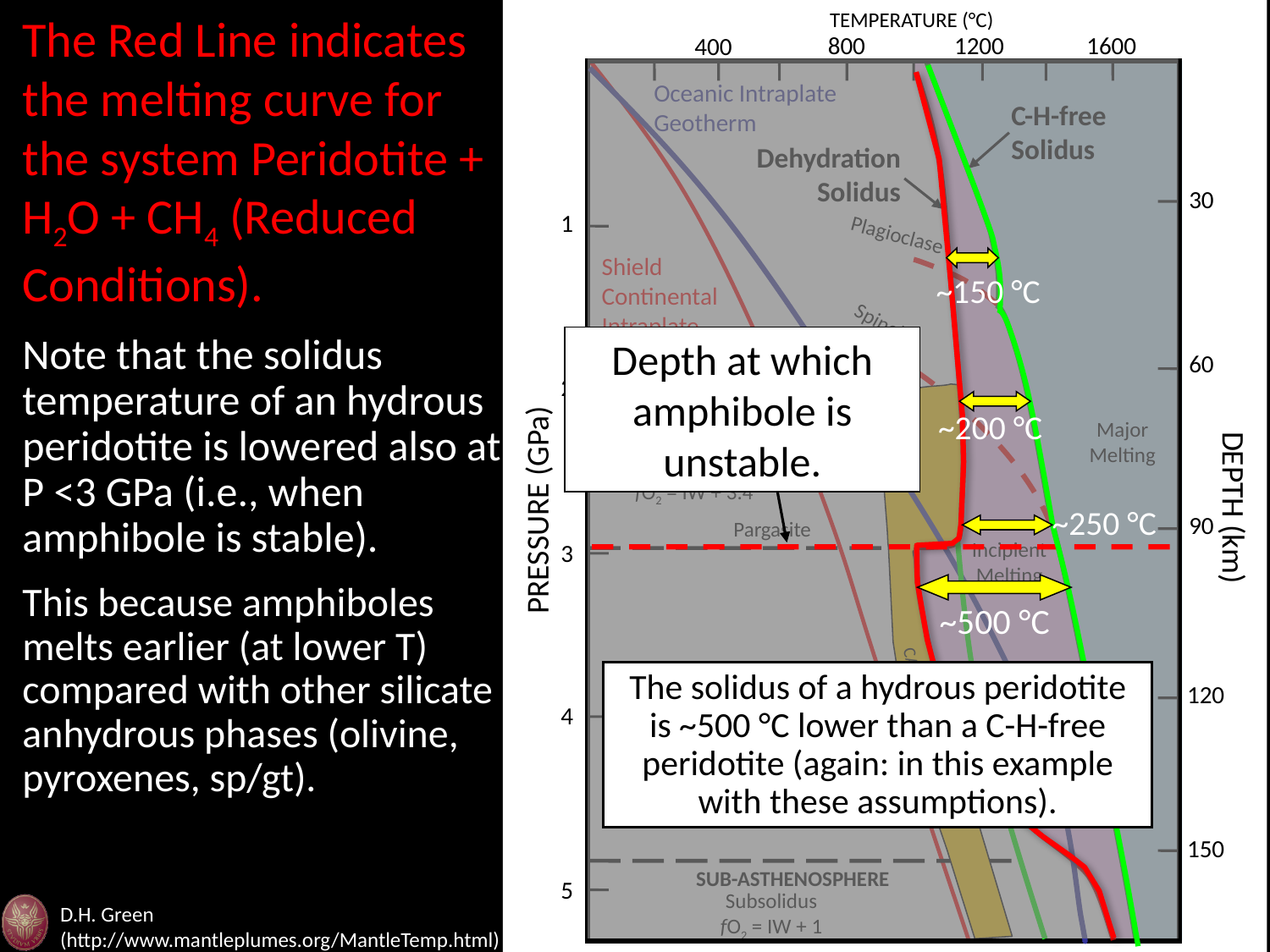

TEMPERATURE (°C)
The Red Line indicates the melting curve for the system Peridotite + H2O + CH4 (Reduced Conditions).
Note that the solidus temperature of an hydrous peridotite is lowered also at P <3 GPa (i.e., when amphibole is stable).
This because amphiboles melts earlier (at lower T) compared with other silicate anhydrous phases (olivine, pyroxenes, sp/gt).
800
1200
1600
400

Oceanic Intraplate
Geotherm

C-H-free
Solidus

Dehydration
Solidus
30

1

Plagioclase

Shield
Continental
Intraplate
Geotherm

~150 °C
Spinel
Depth at which amphibole is unstable.

60
Garnet
2

LITHOSPHERE

~200 °C
Major
Melting
Amphibole + Carbonate or Carbonatite Melt
fO2 = IW + 3.4

DEPTH (km)
PRESSURE (GPa)
~250 °C
90
Pargasite

Incipient
Melting
3

~500 °C
ASTHENOSPHERE
The solidus of a hydrous peridotite is ~500 °C lower than a C-H-free peridotite (again: in this example with these assumptions).
120
Silicate Melt + Dissolved CO3 and OH
fO2 = IW + 2
4

CARBONATITE MELT

150

SUB-ASTHENOSPHERE

5
Subsolidus
fO2 = IW + 1

D.H. Green (http://www.mantleplumes.org/MantleTemp.html)